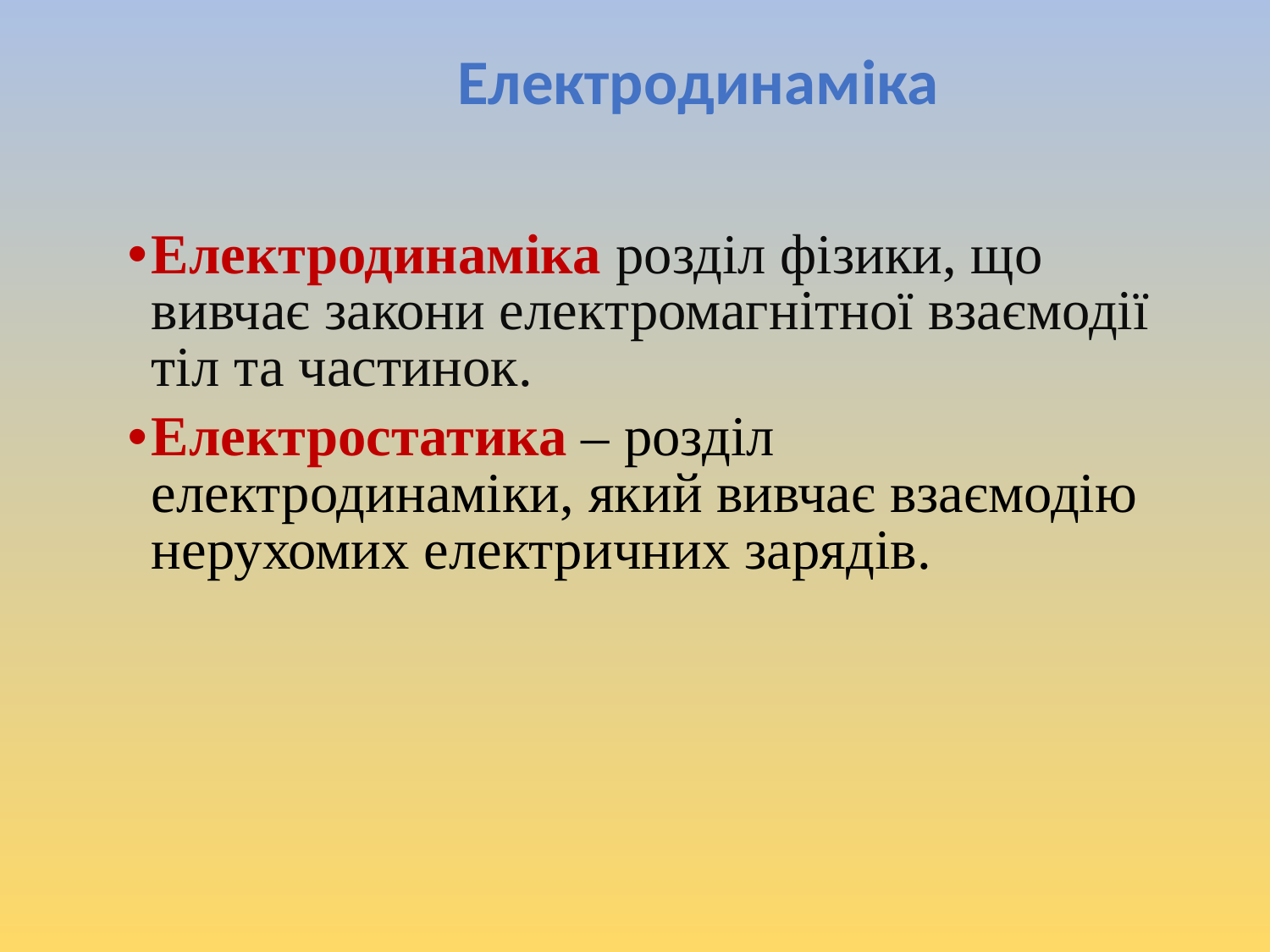

Електродинаміка
Електродинаміка розділ фізики, що вивчає закони електромагнітної взаємодії тіл та частинок.
Електростатика – розділ електродинаміки, який вивчає взаємодію нерухомих електричних зарядів.